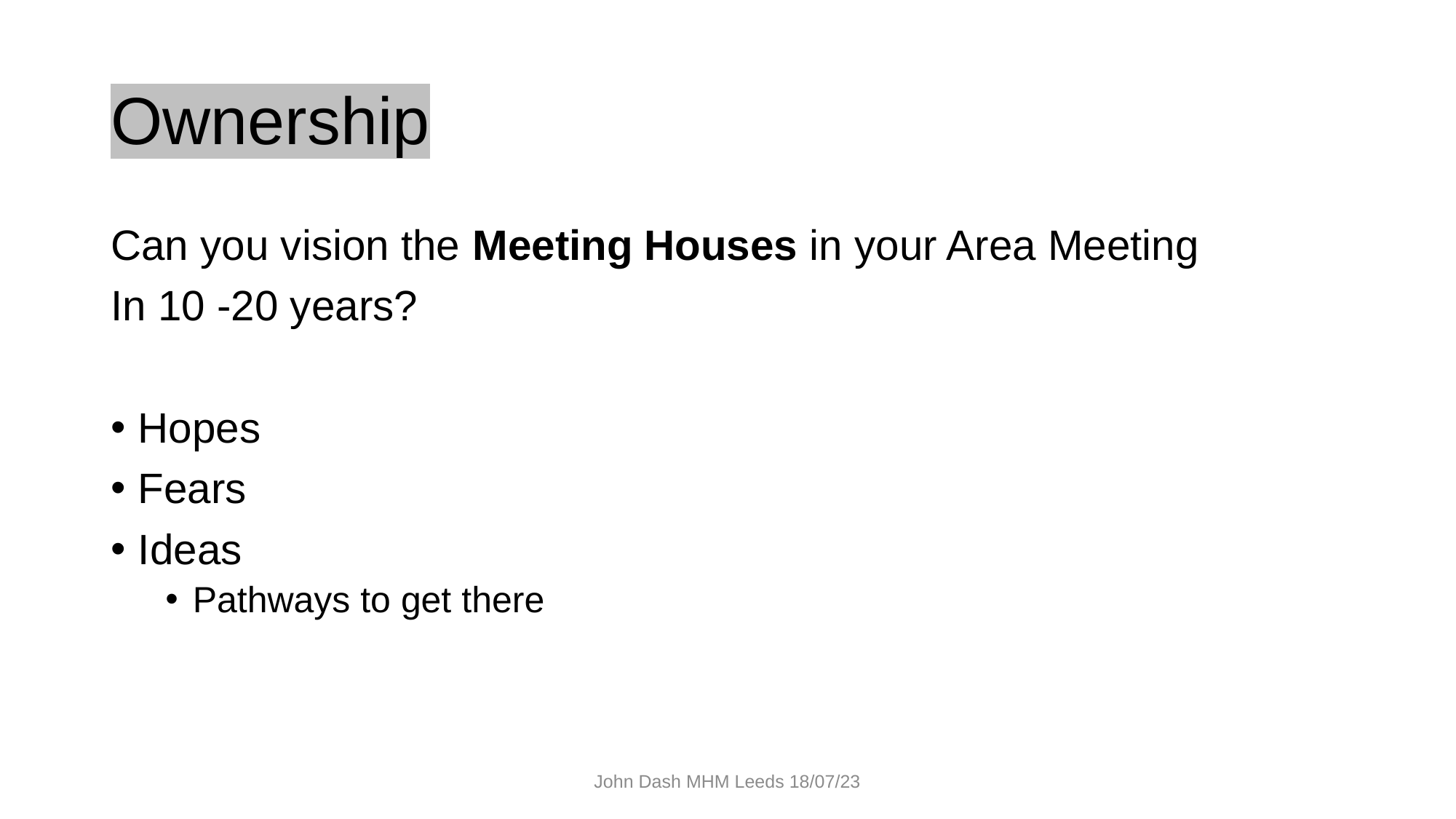

# Ownership
Can you vision the Meeting Houses in your Area Meeting
In 10 -20 years?

Hopes
Fears
Ideas
Pathways to get there
John Dash MHM Leeds 18/07/23